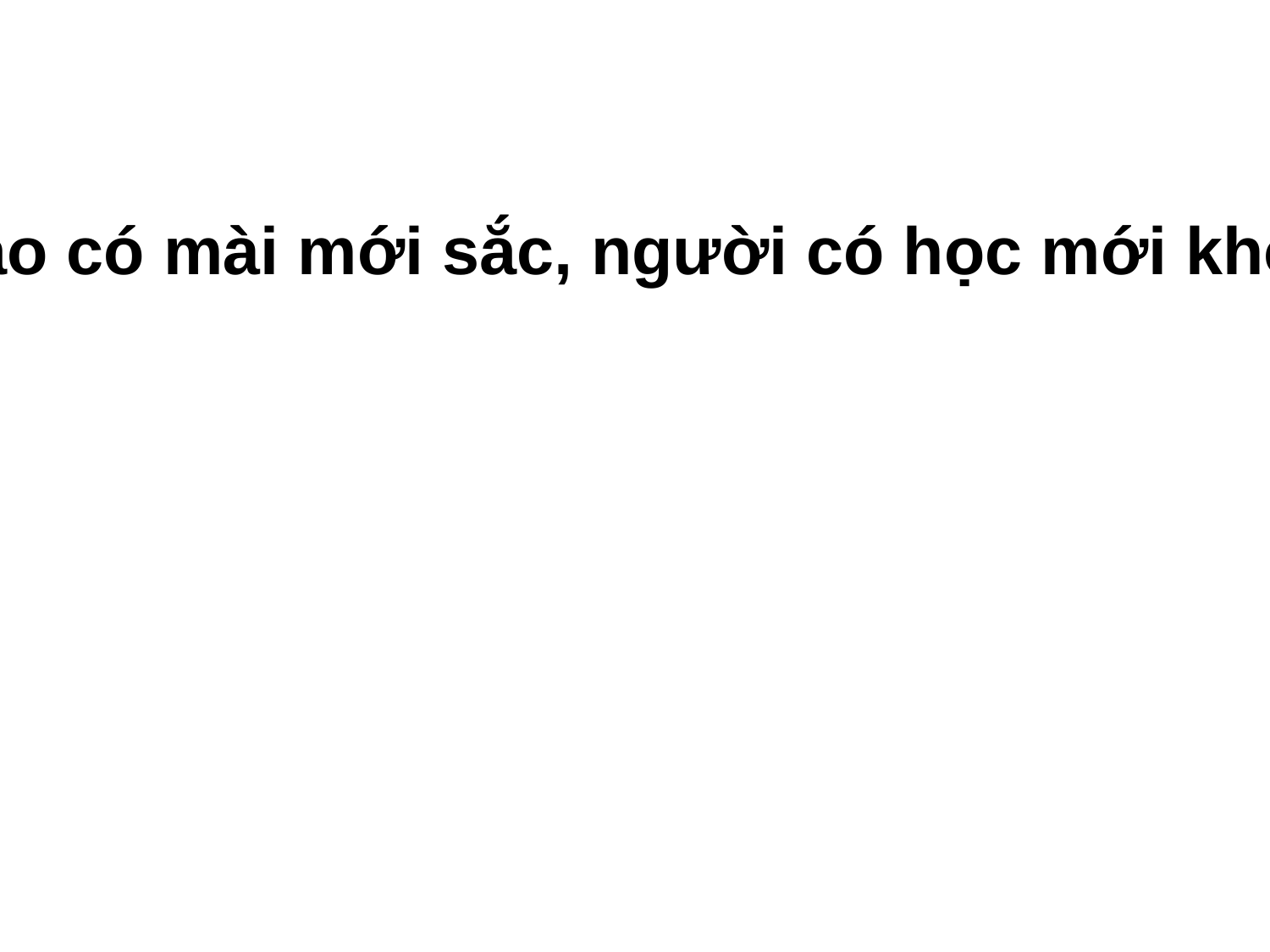

Dao có mài mới sắc, người có học mới khôn.